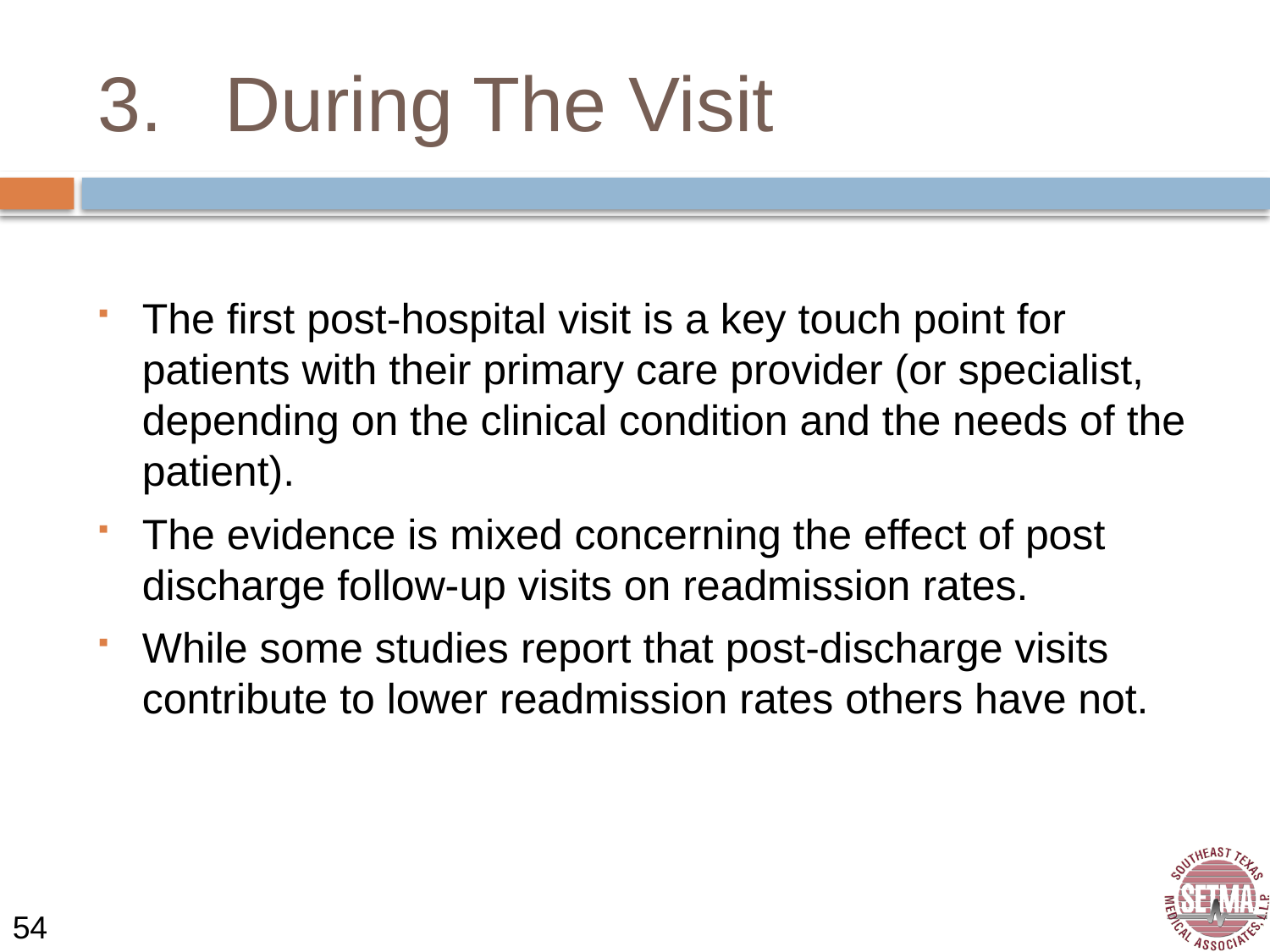

# 3.	During The Visit

The first post-hospital visit is a key touch point for patients with their primary care provider (or specialist, depending on the clinical condition and the needs of the patient).
The evidence is mixed concerning the effect of post discharge follow-up visits on readmission rates.
While some studies report that post-discharge visits contribute to lower readmission rates others have not.